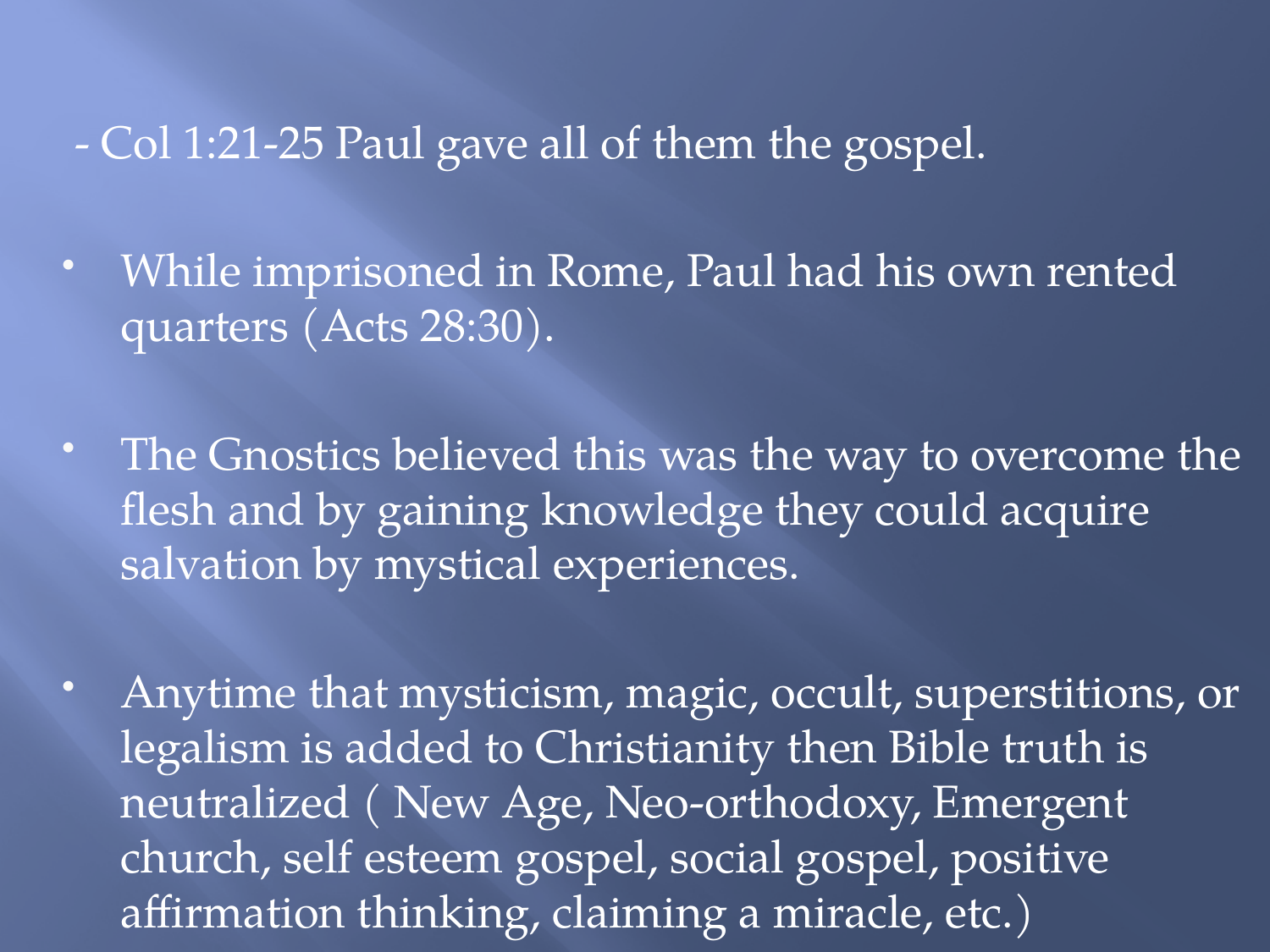

- Col 1:21-25 Paul gave all of them the gospel.

While imprisoned in Rome, Paul had his own rented quarters (Acts 28:30).

The Gnostics believed this was the way to overcome the flesh and by gaining knowledge they could acquire salvation by mystical experiences.

Anytime that mysticism, magic, occult, superstitions, or legalism is added to Christianity then Bible truth is neutralized ( New Age, Neo-orthodoxy, Emergent church, self esteem gospel, social gospel, positive affirmation thinking, claiming a miracle, etc.)